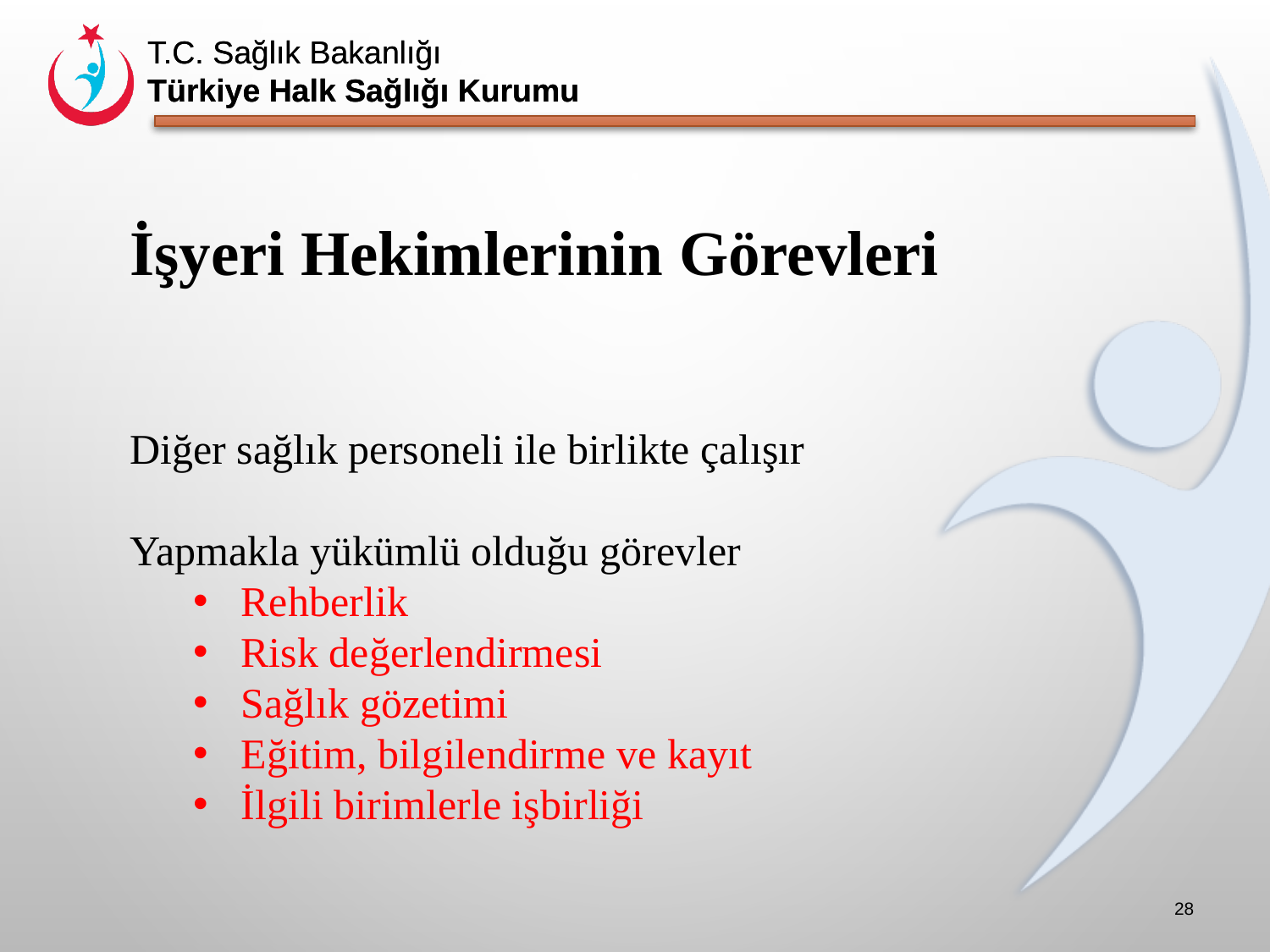

İşyeri Hekimlerinin Görevleri
Diğer sağlık personeli ile birlikte çalışır

Yapmakla yükümlü olduğu görevler
Rehberlik
Risk değerlendirmesi
Sağlık gözetimi
Eğitim, bilgilendirme ve kayıt
İlgili birimlerle işbirliği
28